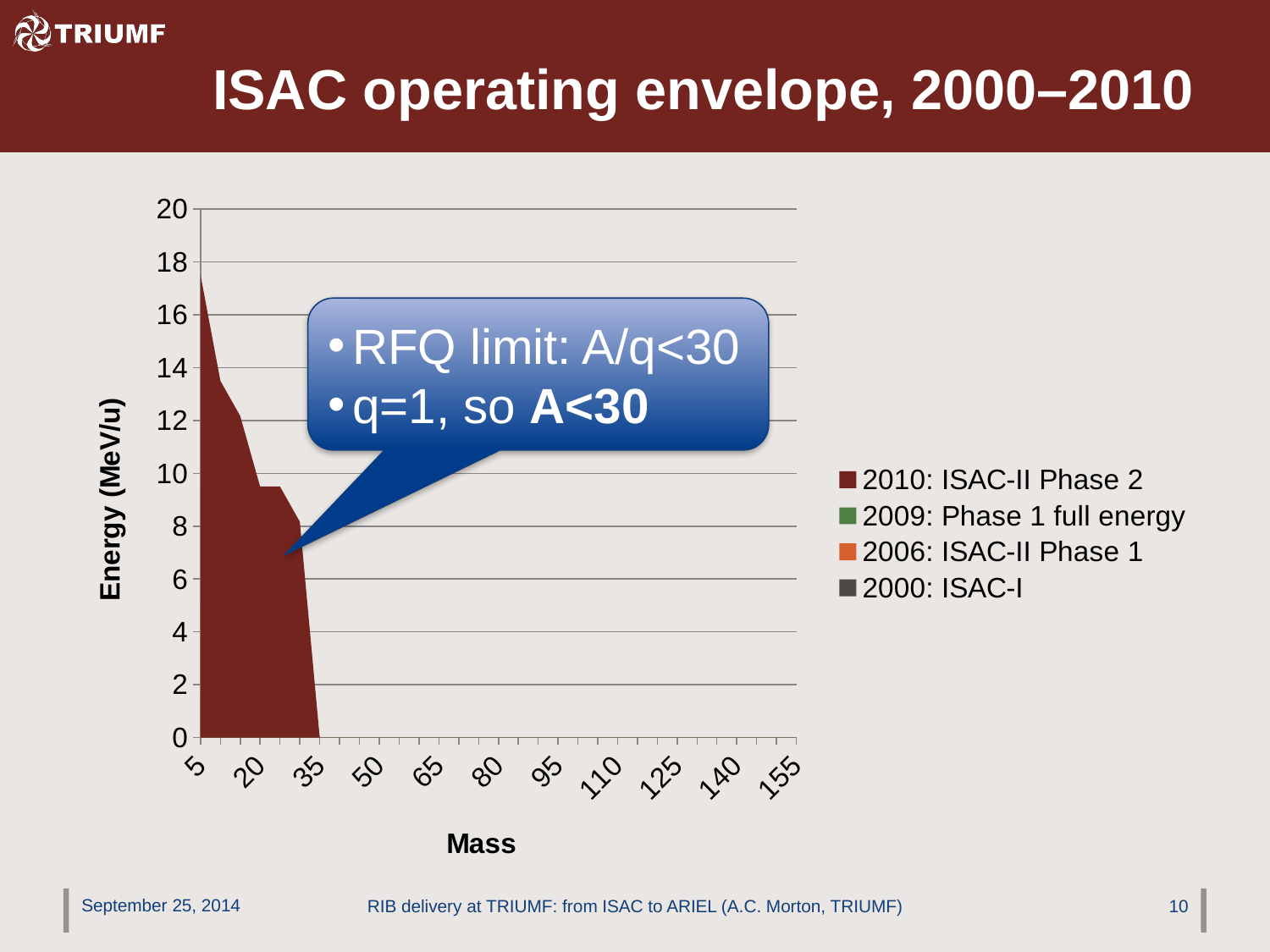

# ISAC operating envelope, 2000–2010

[unsupported chart]

RFQ limit: A/q<30
q=1, so A<30
September 25, 2014
RIB delivery at TRIUMF: from ISAC to ARIEL (A.C. Morton, TRIUMF)
10